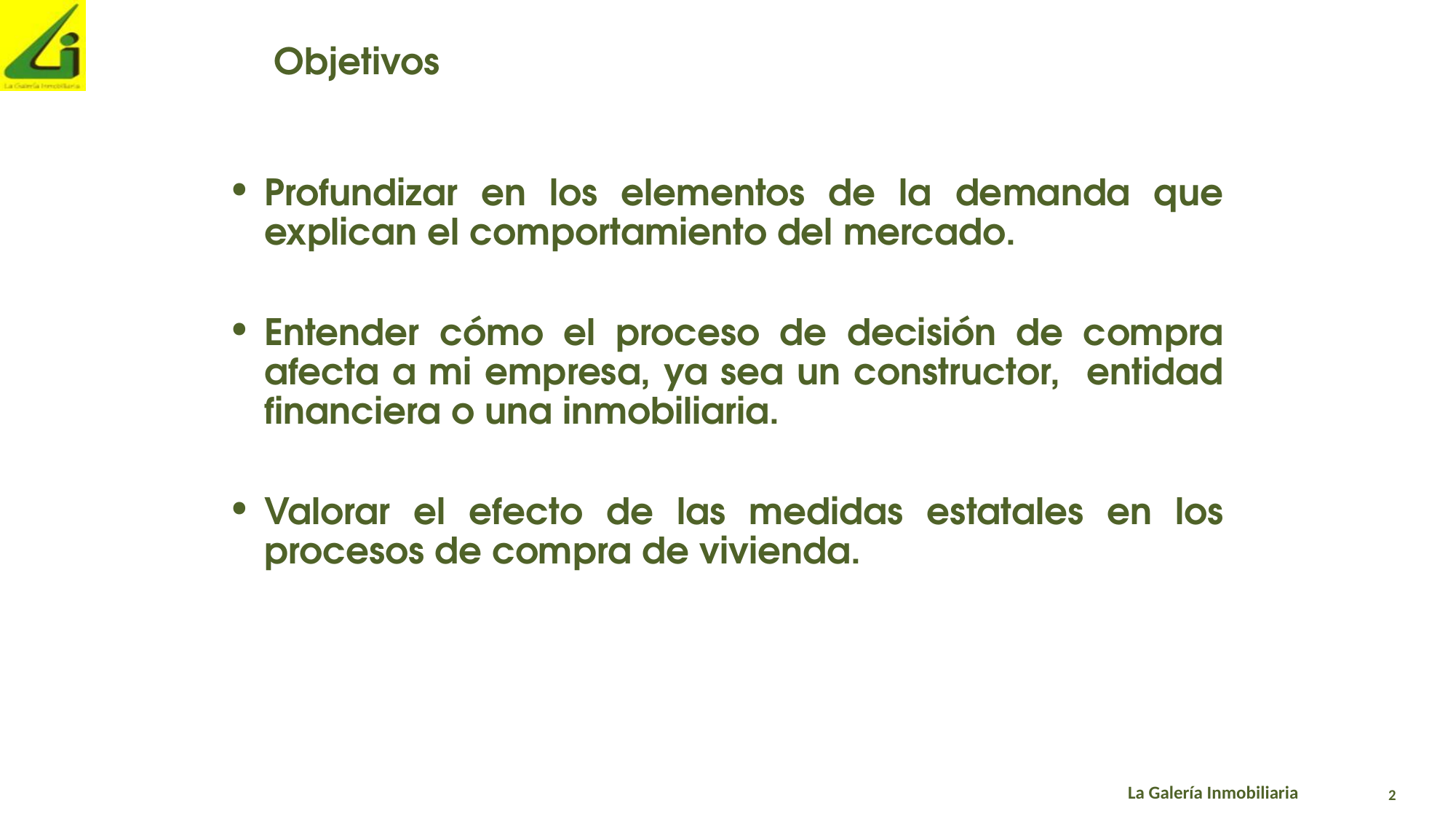

Objetivos
Profundizar en los elementos de la demanda que explican el comportamiento del mercado.

Entender cómo el proceso de decisión de compra afecta a mi empresa, ya sea un constructor,  entidad financiera o una inmobiliaria.

Valorar el efecto de las medidas estatales en los procesos de compra de vivienda.